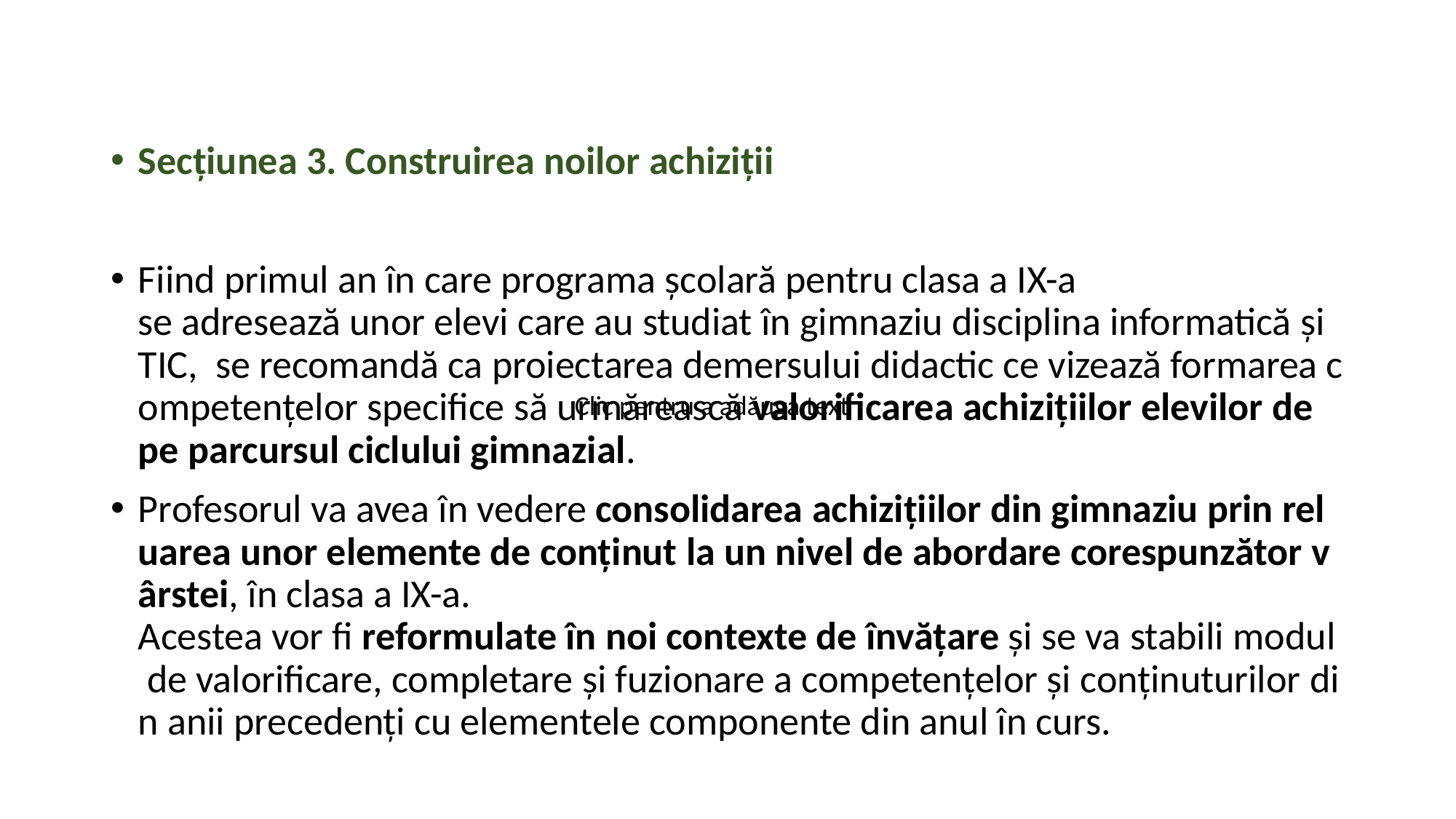

Secțiunea 3. Construirea noilor achiziții

Fiind primul an în care programa școlară pentru clasa a IX-a se adresează unor elevi care au studiat în gimnaziu disciplina informatică și TIC,  se recomandă ca proiectarea demersului didactic ce vizează formarea competențelor specifice să urmărească valorificarea achizițiilor elevilor de pe parcursul ciclului gimnazial.
Profesorul va avea în vedere consolidarea achizițiilor din gimnaziu prin reluarea unor elemente de conținut la un nivel de abordare corespunzător vârstei, în clasa a IX-a. Acestea vor fi reformulate în noi contexte de învățare și se va stabili modul de valorificare, completare și fuzionare a competențelor și conținuturilor din anii precedenți cu elementele componente din anul în curs.

Clic pentru a adăuga text